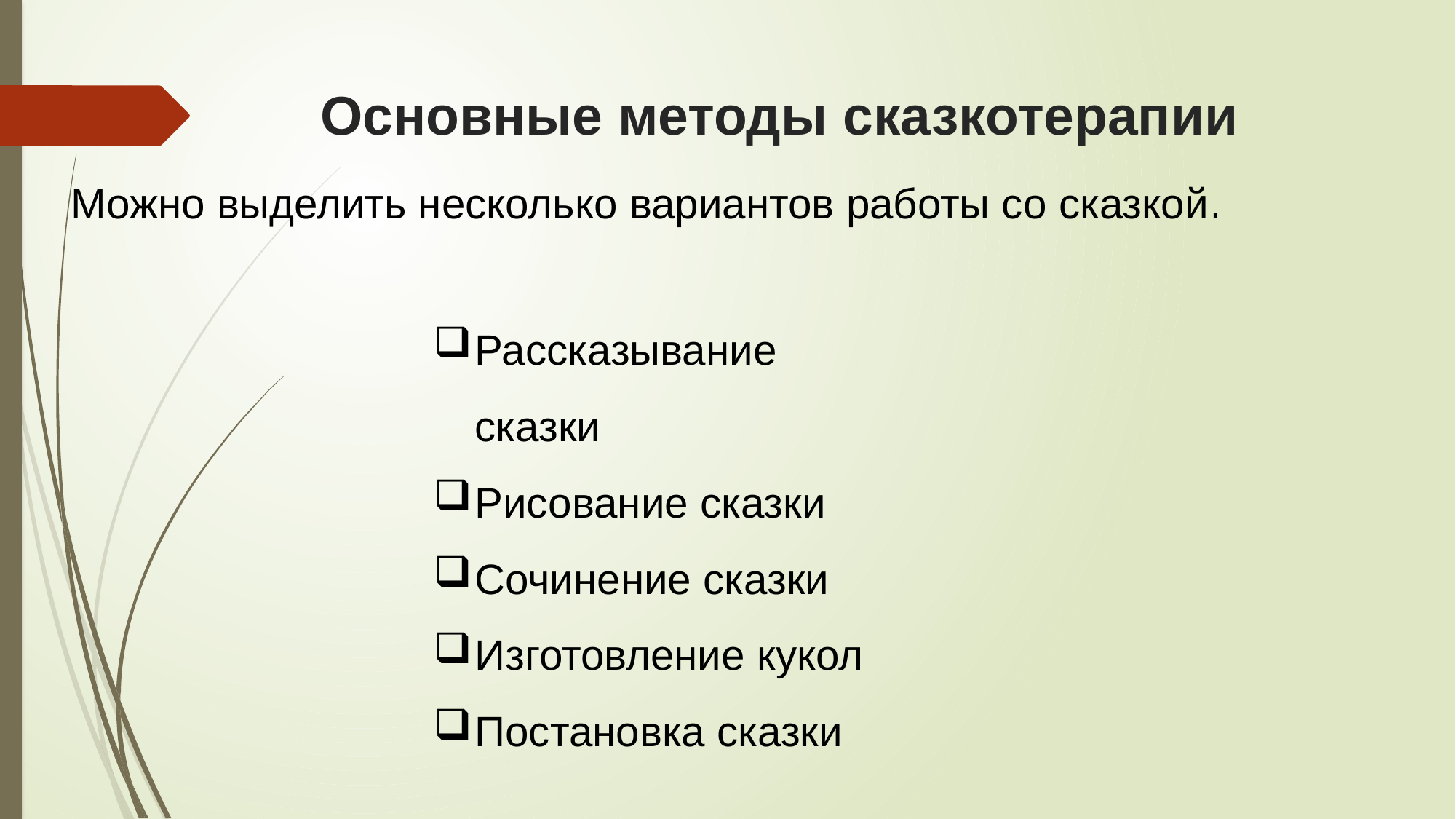

# Основные методы сказкотерапии
Можно выделить несколько вариантов работы со сказкой.

Рассказывание сказки
Рисование сказки
Сочинение сказки
Изготовление кукол
Постановка сказки